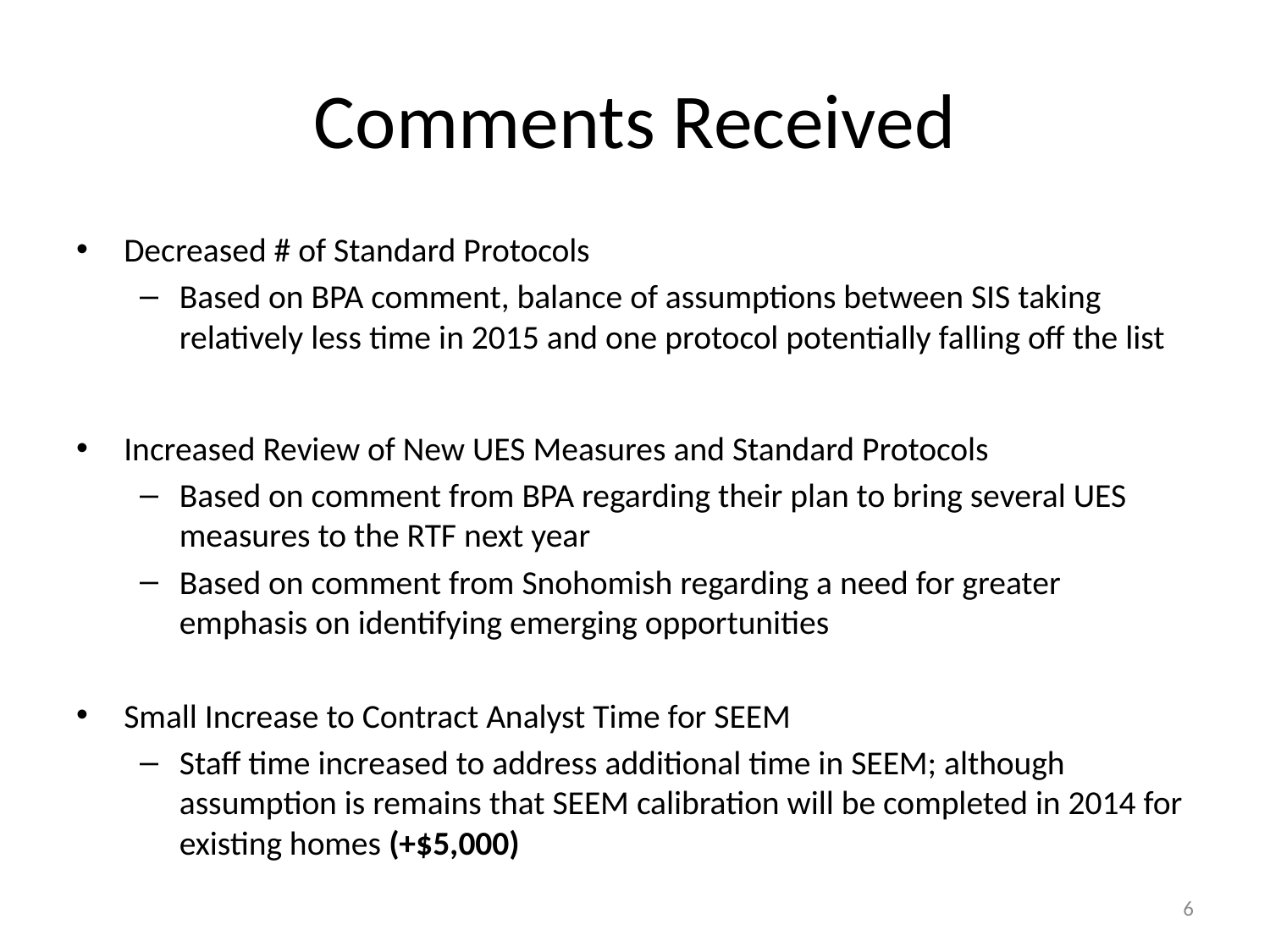

# Comments Received
Decreased # of Standard Protocols
Based on BPA comment, balance of assumptions between SIS taking relatively less time in 2015 and one protocol potentially falling off the list

Increased Review of New UES Measures and Standard Protocols
Based on comment from BPA regarding their plan to bring several UES measures to the RTF next year
Based on comment from Snohomish regarding a need for greater emphasis on identifying emerging opportunities

Small Increase to Contract Analyst Time for SEEM
Staff time increased to address additional time in SEEM; although assumption is remains that SEEM calibration will be completed in 2014 for existing homes (+$5,000)

6